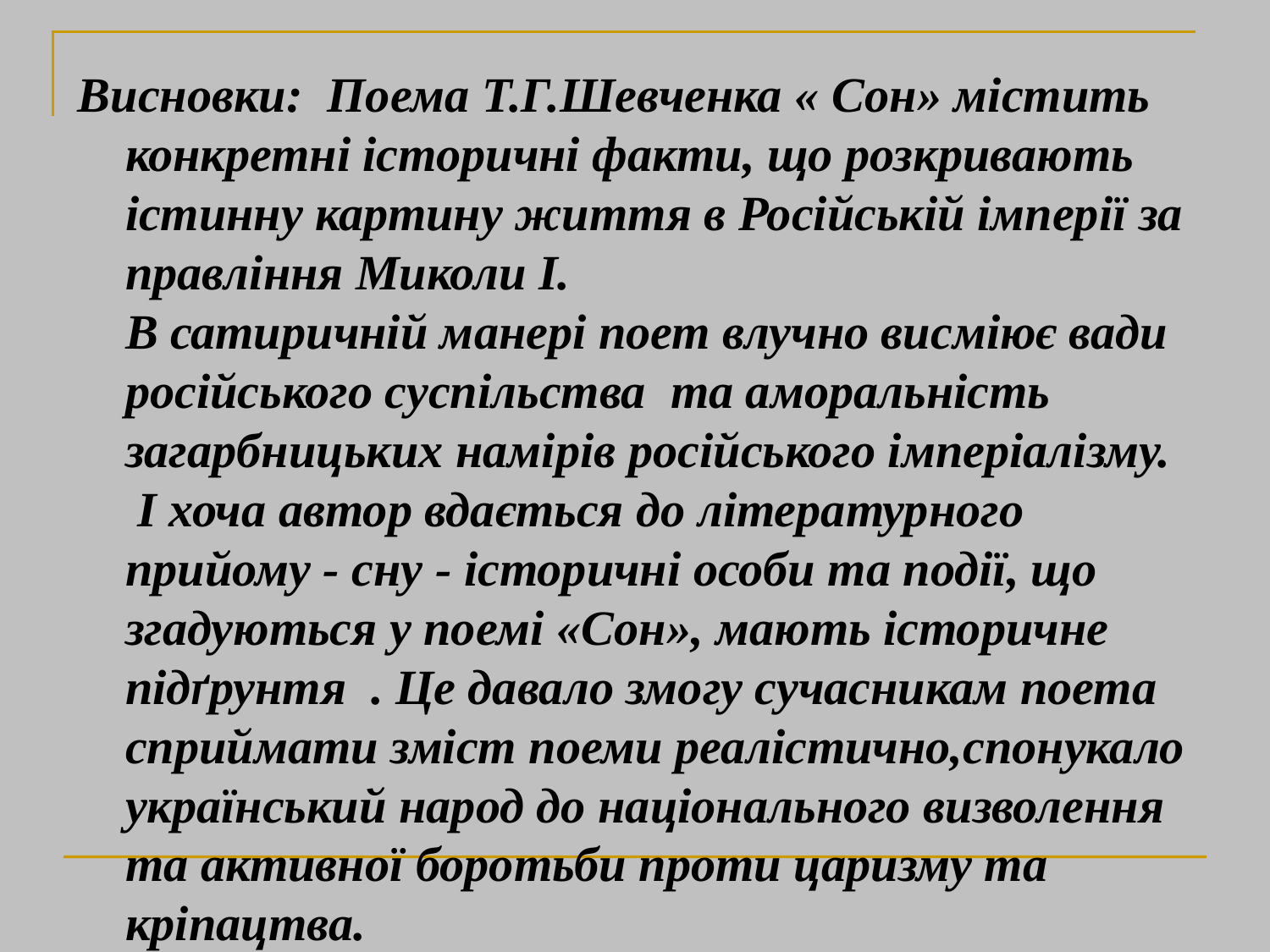

Висновки:  Поема Т.Г.Шевченка « Сон» містить конкретні історичні факти, що розкривають істинну картину життя в Російській імперії за правління Миколи І.
В сатиричній манері поет влучно висміює вади російського суспільства  та аморальність загарбницьких намірів російського імперіалізму.
 І хоча автор вдається до літературного прийому - сну - історичні особи та події, що згадуються у поемі «Сон», мають історичне підґрунтя  . Це давало змогу сучасникам поета сприймати зміст поеми реалістично,спонукало український народ до національного визволення та активної боротьби проти царизму та кріпацтва.